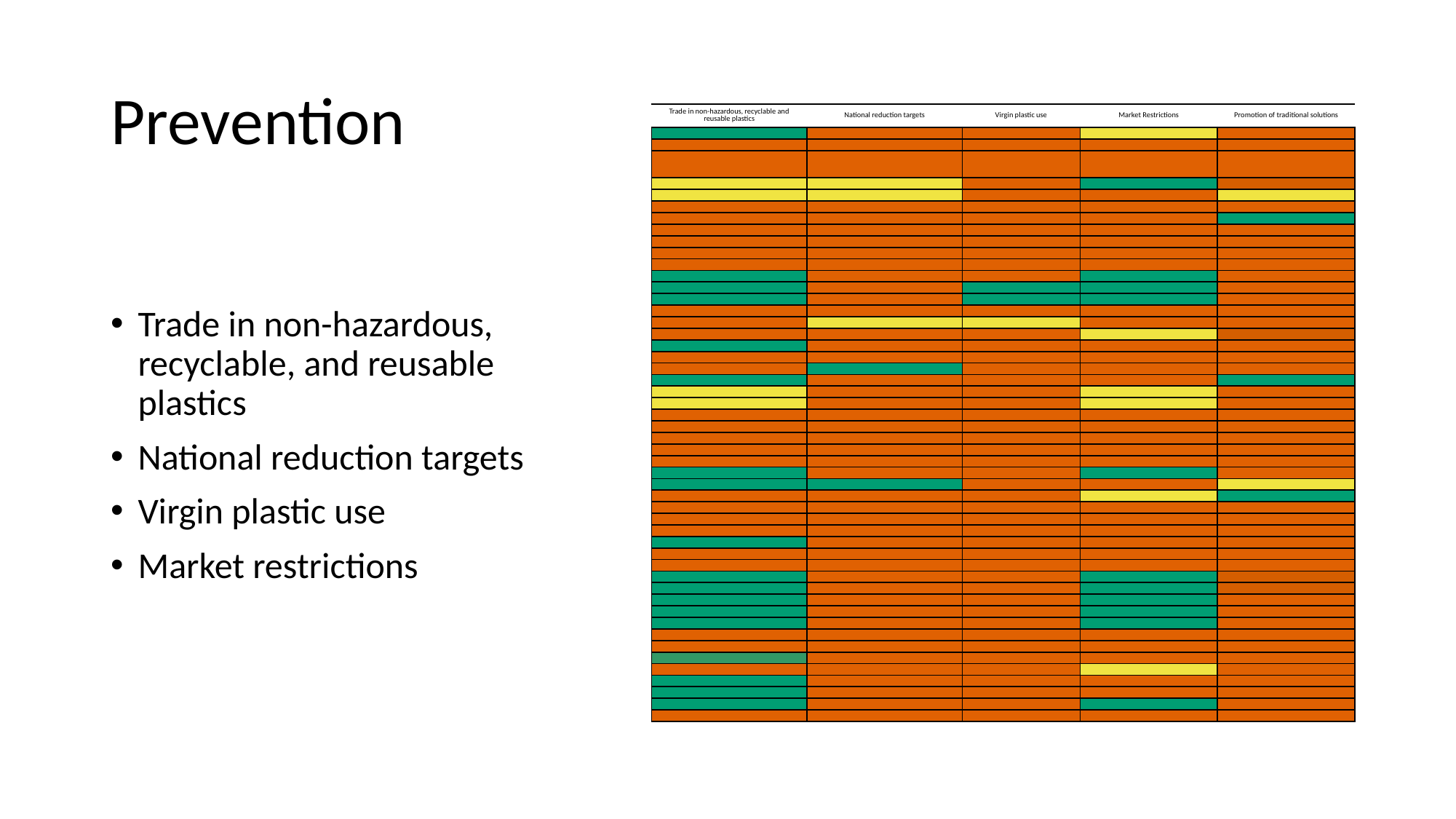

# Prevention
| Trade in non-hazardous, recyclable and reusable plastics | National reduction targets | Virgin plastic use | Market Restrictions | Promotion of traditional solutions |
| --- | --- | --- | --- | --- |
|  |  |  |  |  |
|  |  |  |  |  |
|  |  |  |  |  |
|  |  |  |  |  |
|  |  |  |  |  |
|  |  |  |  |  |
|  |  |  |  |  |
|  |  |  |  |  |
|  |  |  |  |  |
|  |  |  |  |  |
|  |  |  |  |  |
|  |  |  |  |  |
|  |  |  |  |  |
|  |  |  |  |  |
|  |  |  |  |  |
|  |  |  |  |  |
|  |  |  |  |  |
|  |  |  |  |  |
|  |  |  |  |  |
|  |  |  |  |  |
|  |  |  |  |  |
|  |  |  |  |  |
|  |  |  |  |  |
|  |  |  |  |  |
|  |  |  |  |  |
|  |  |  |  |  |
|  |  |  |  |  |
|  |  |  |  |  |
|  |  |  |  |  |
|  |  |  |  |  |
|  |  |  |  |  |
|  |  |  |  |  |
|  |  |  |  |  |
|  |  |  |  |  |
|  |  |  |  |  |
|  |  |  |  |  |
|  |  |  |  |  |
|  |  |  |  |  |
|  |  |  |  |  |
|  |  |  |  |  |
|  |  |  |  |  |
|  |  |  |  |  |
|  |  |  |  |  |
|  |  |  |  |  |
|  |  |  |  |  |
|  |  |  |  |  |
|  |  |  |  |  |
|  |  |  |  |  |
|  |  |  |  |  |
|  |  |  |  |  |

Trade in non-hazardous, recyclable, and reusable plastics
National reduction targets
Virgin plastic use
Market restrictions